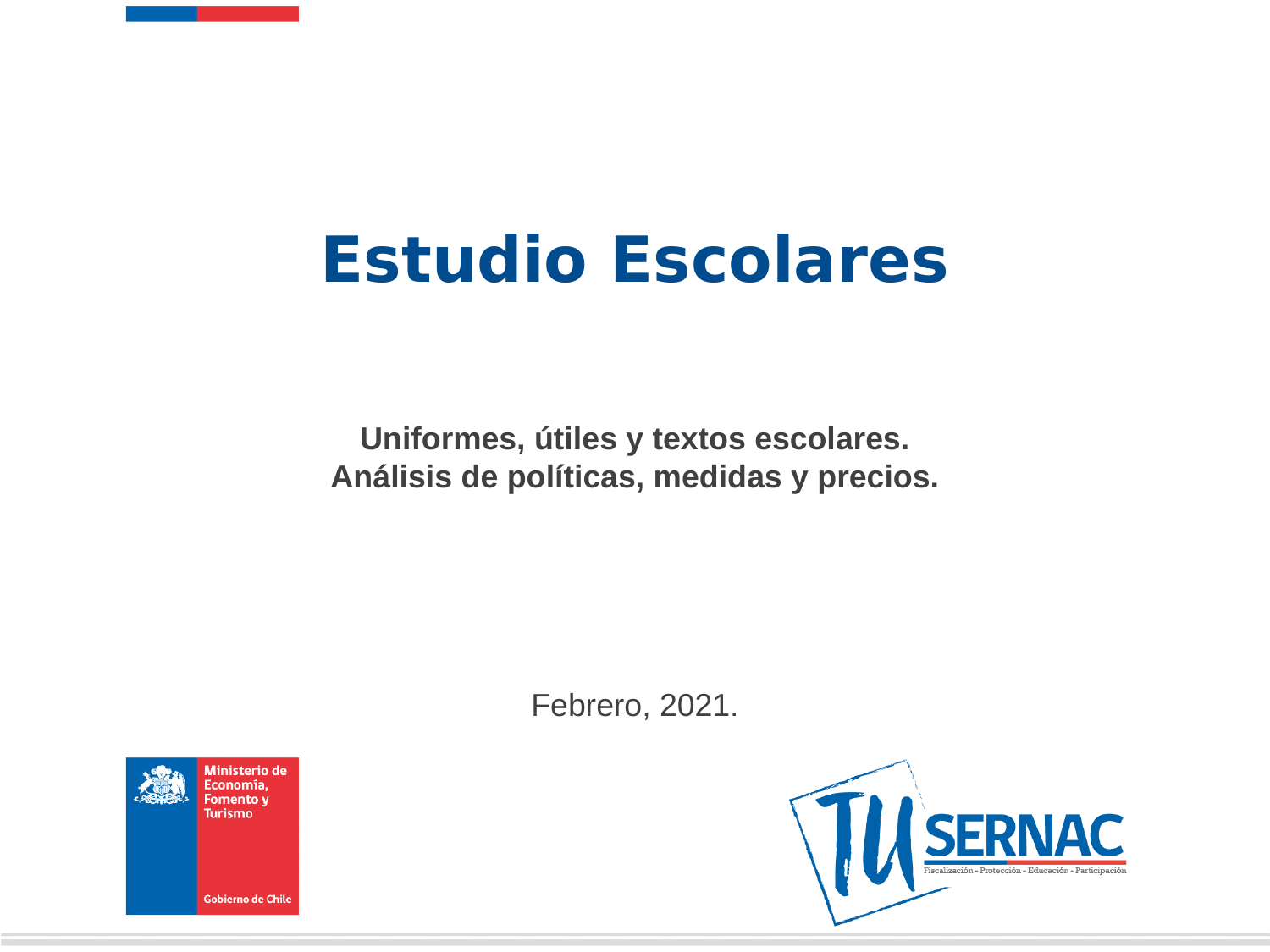

Estudio Escolares

Uniformes, útiles y textos escolares.
Análisis de políticas, medidas y precios.

Febrero, 2021.